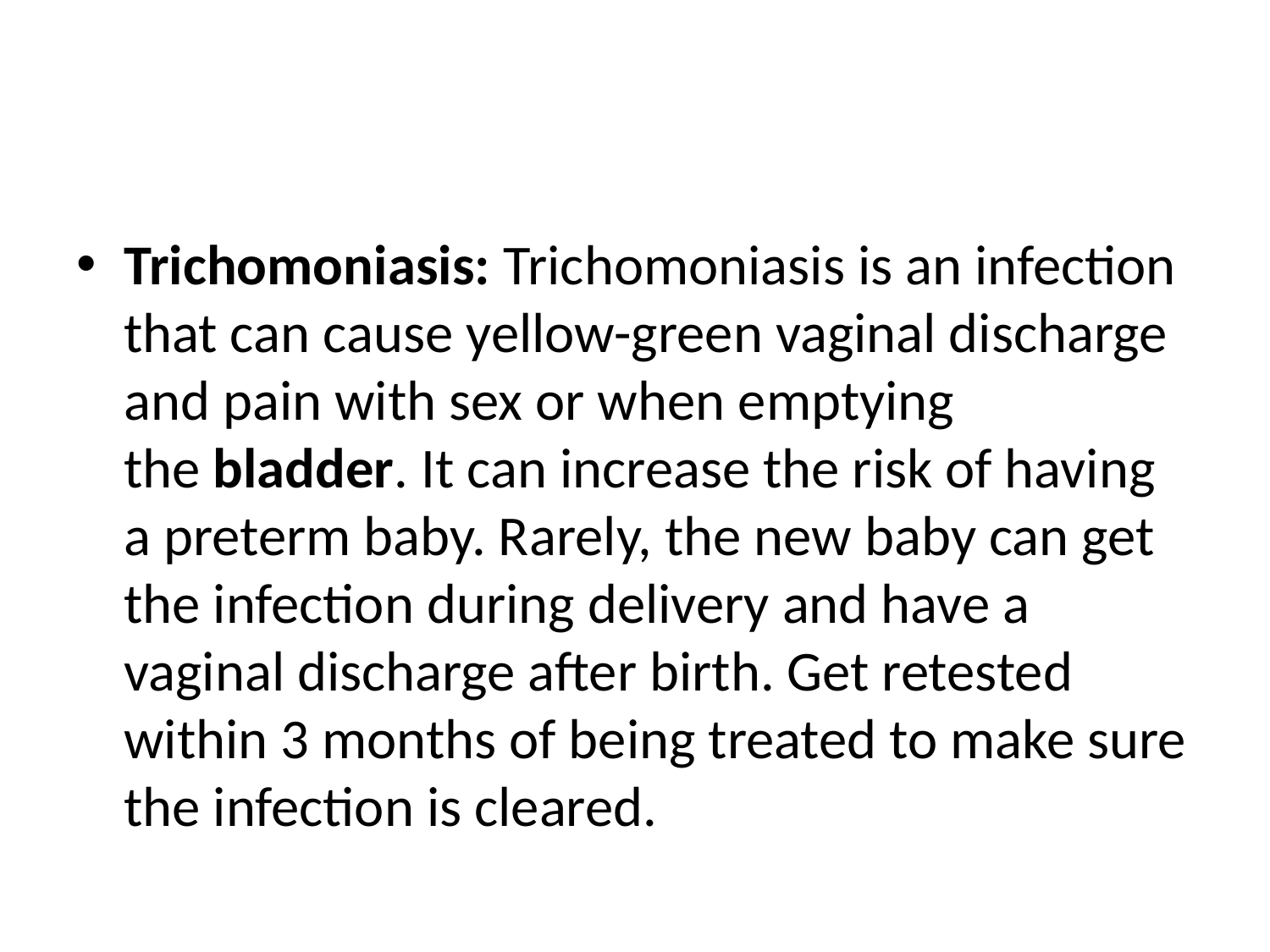

#
Trichomoniasis: Trichomoniasis is an infection that can cause yellow-green vaginal discharge and pain with sex or when emptying the bladder. It can increase the risk of having a preterm baby. Rarely, the new baby can get the infection during delivery and have a vaginal discharge after birth. Get retested within 3 months of being treated to make sure the infection is cleared.